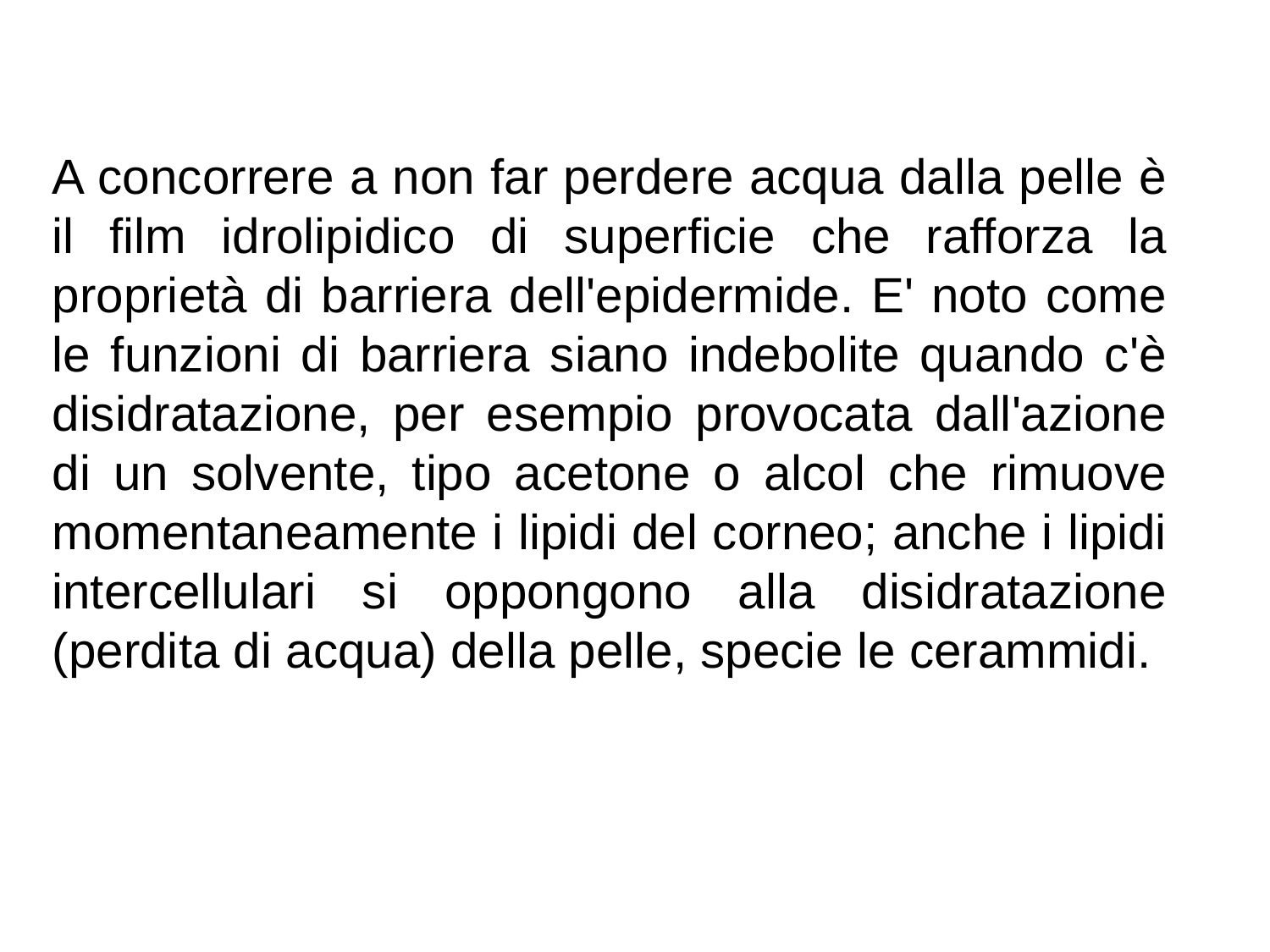

A concorrere a non far perdere acqua dalla pelle è il film idrolipidico di superficie che rafforza la proprietà di barriera dell'epidermide. E' noto come le funzioni di barriera siano indebolite quando c'è disidratazione, per esempio provocata dall'azione di un solvente, tipo acetone o alcol che rimuove momentaneamente i lipidi del corneo; anche i lipidi intercellulari si oppongono alla disidratazione (perdita di acqua) della pelle, specie le cerammidi.